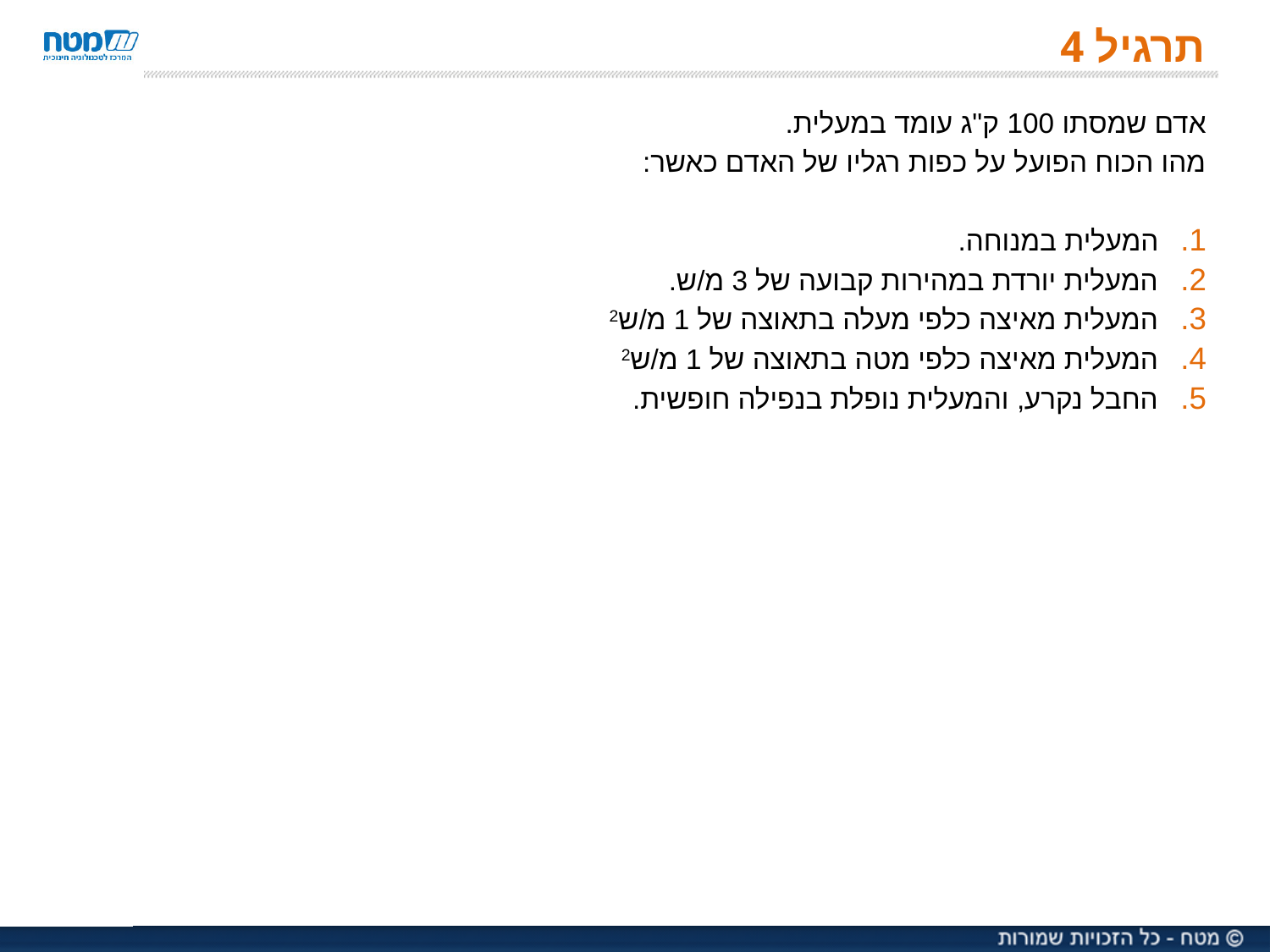

# תרגיל 4
אדם שמסתו 100 ק"ג עומד במעלית.
מהו הכוח הפועל על כפות רגליו של האדם כאשר:

המעלית במנוחה.
המעלית יורדת במהירות קבועה של 3 מ/ש.
המעלית מאיצה כלפי מעלה בתאוצה של 1 מ/ש2
המעלית מאיצה כלפי מטה בתאוצה של 1 מ/ש2
החבל נקרע, והמעלית נופלת בנפילה חופשית.